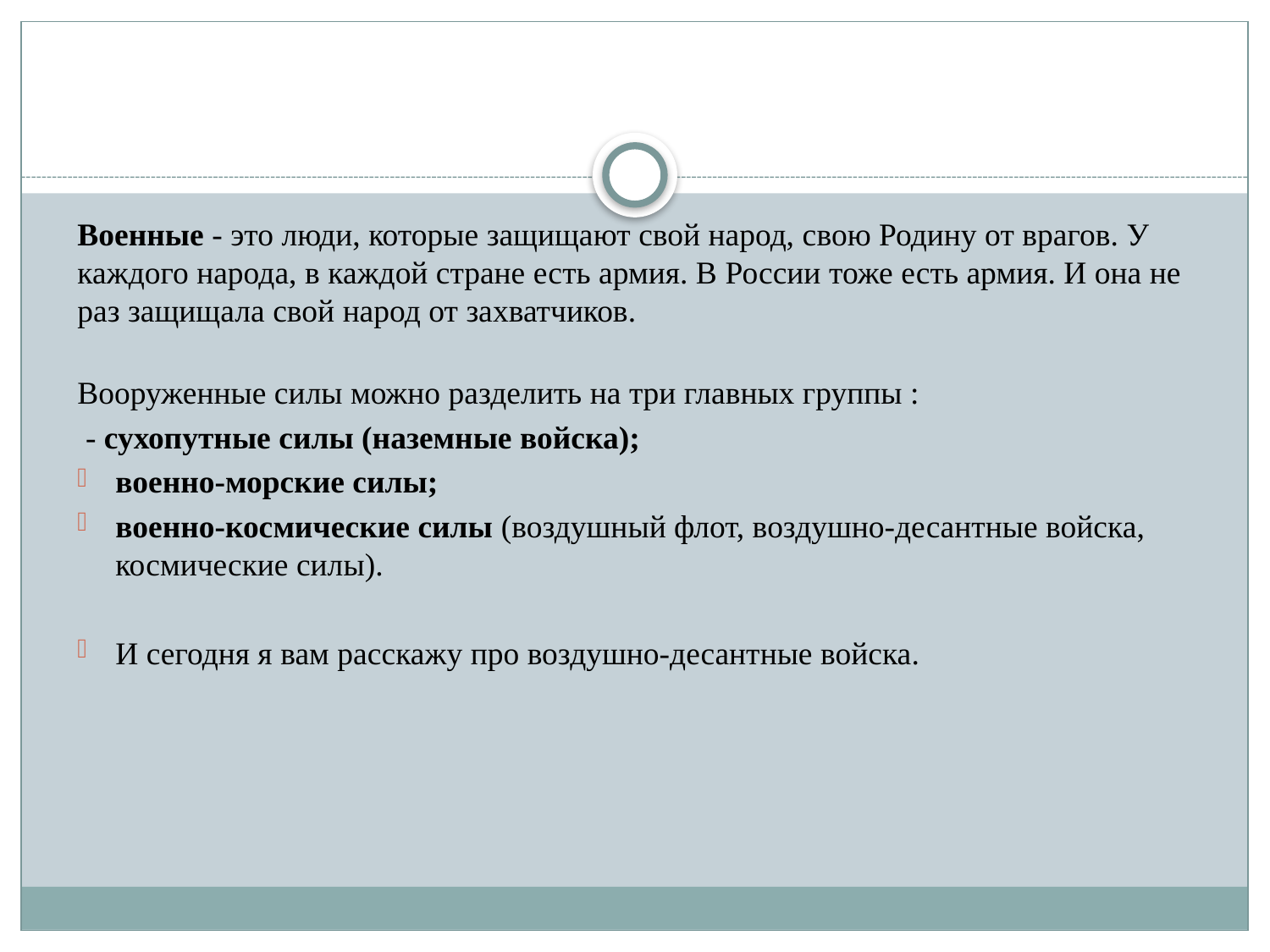

Военные - это люди, которые защищают свой народ, свою Родину от врагов. У каждого народа, в каждой стране есть армия. В России тоже есть армия. И она не раз защищала свой народ от захватчиков.
Вооруженные силы можно разделить на три главных группы :
 - сухопутные силы (наземные войска);
военно-морские силы;
военно-космические силы (воздушный флот, воздушно-десантные войска, космические силы).

И сегодня я вам расскажу про воздушно-десантные войска.